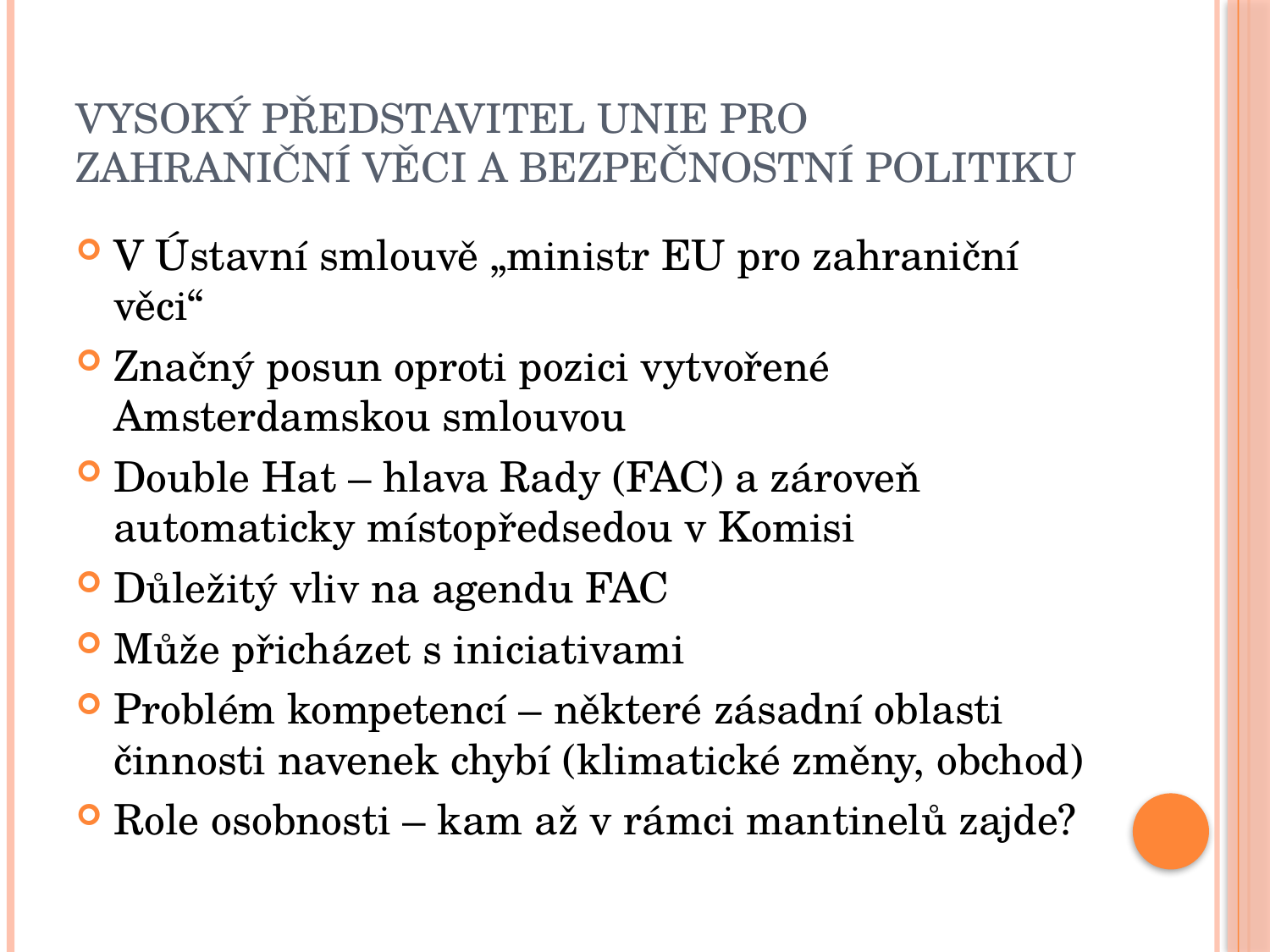

# Vysoký představitel Unie pro zahraniční věci a bezpečnostní politiku
V Ústavní smlouvě „ministr EU pro zahraniční věci“
Značný posun oproti pozici vytvořené Amsterdamskou smlouvou
Double Hat – hlava Rady (FAC) a zároveň automaticky místopředsedou v Komisi
Důležitý vliv na agendu FAC
Může přicházet s iniciativami
Problém kompetencí – některé zásadní oblasti činnosti navenek chybí (klimatické změny, obchod)
Role osobnosti – kam až v rámci mantinelů zajde?